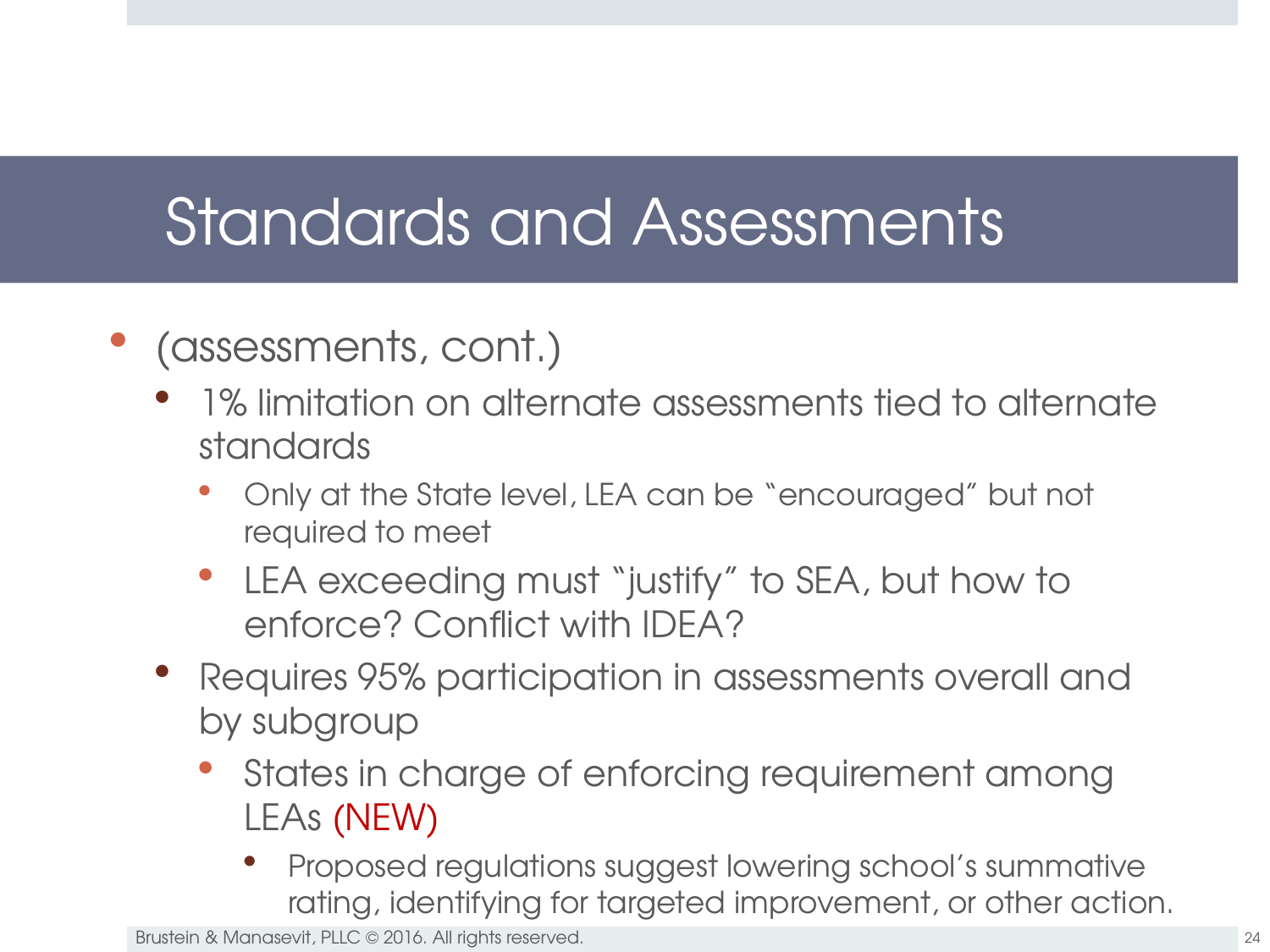

# Standards and Assessments
(assessments, cont.)
1% limitation on alternate assessments tied to alternate standards
Only at the State level, LEA can be “encouraged” but not required to meet
LEA exceeding must “justify” to SEA, but how to enforce? Conflict with IDEA?
Requires 95% participation in assessments overall and by subgroup
States in charge of enforcing requirement among LEAs (NEW)
Proposed regulations suggest lowering school’s summative rating, identifying for targeted improvement, or other action.

24
Brustein & Manasevit, PLLC © 2016. All rights reserved.